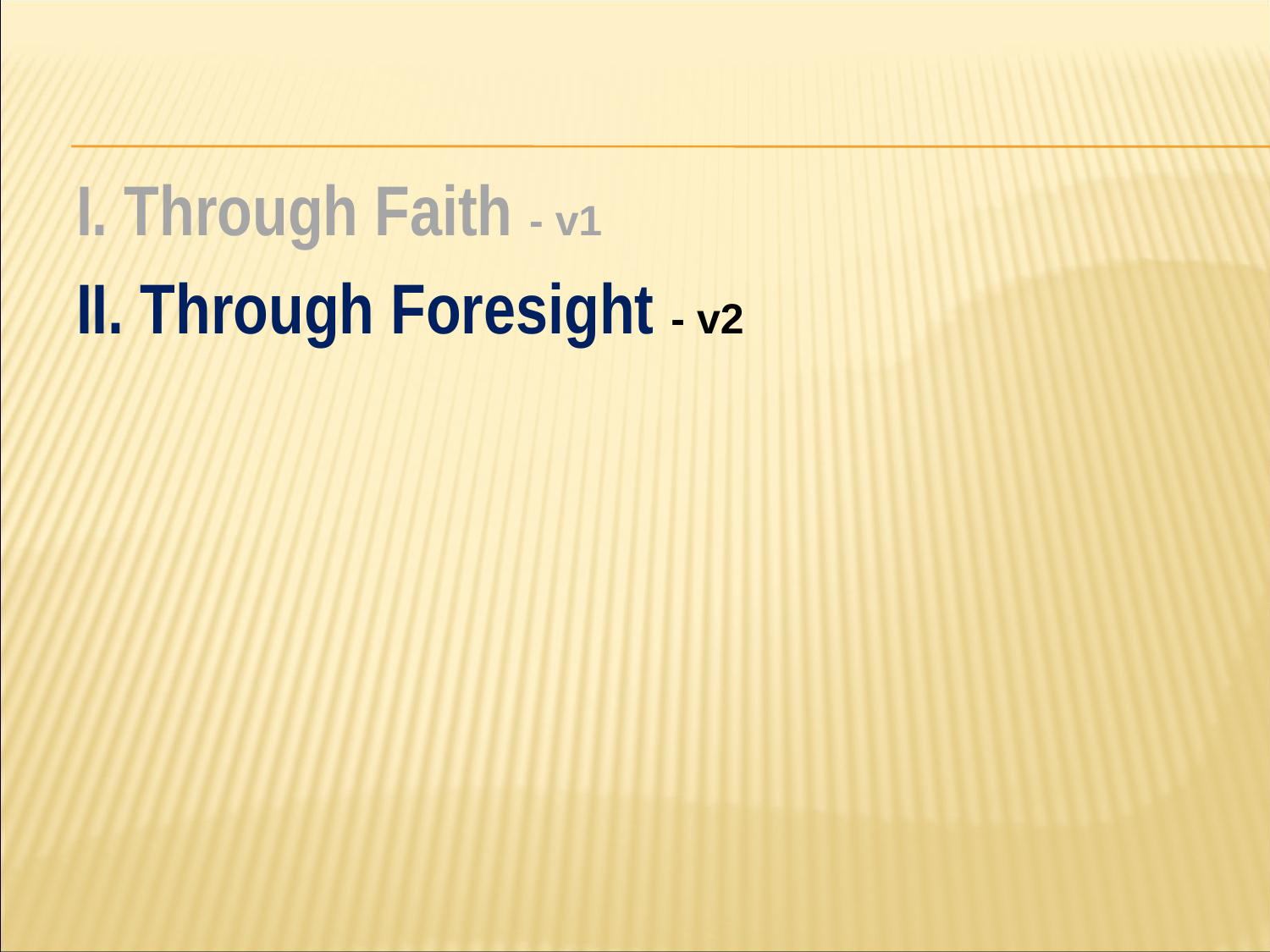

#
I. Through Faith - v1
II. Through Foresight - v2